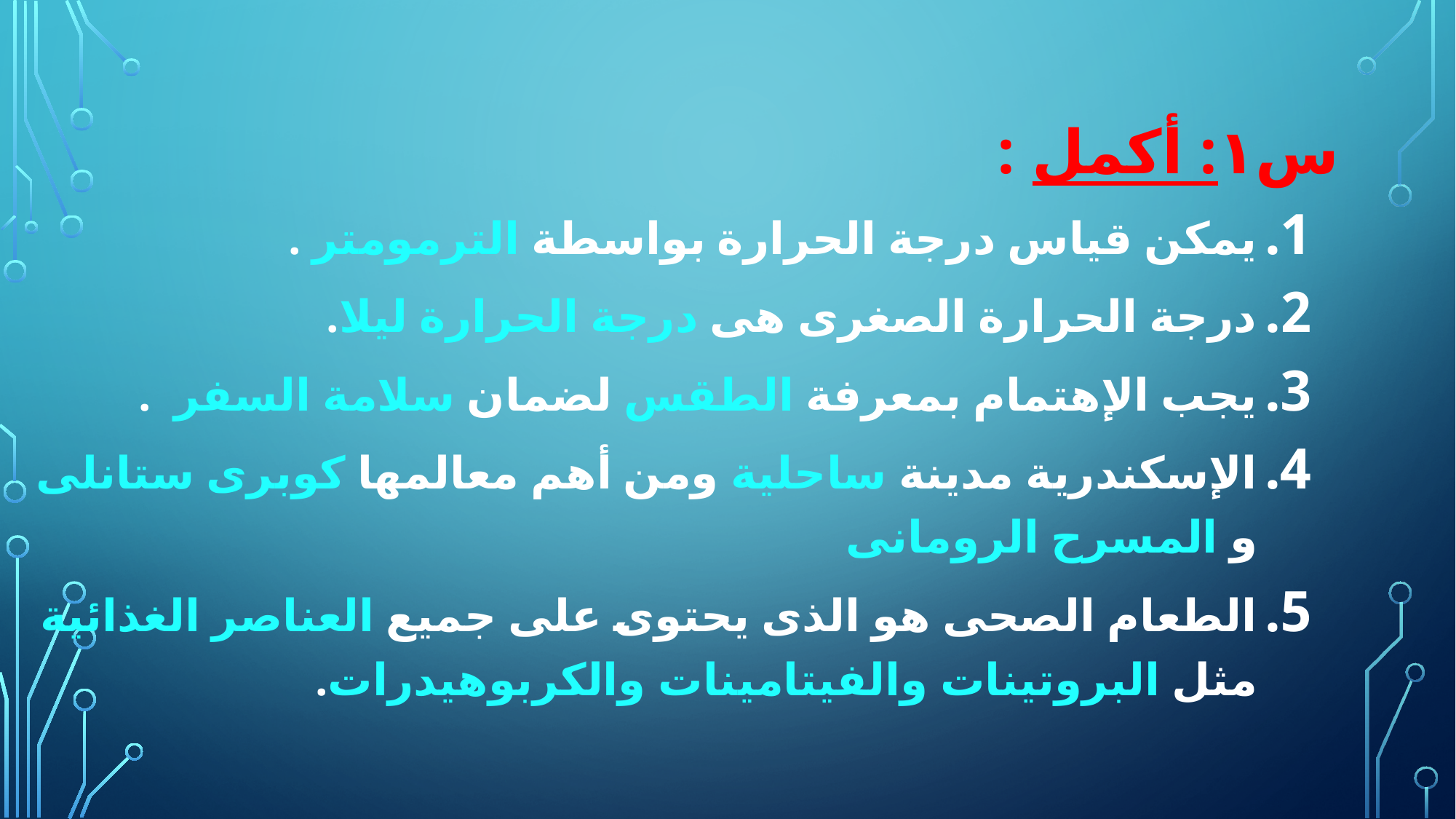

# س١: أكمل :
يمكن قياس درجة الحرارة بواسطة الترمومتر .
درجة الحرارة الصغرى هى درجة الحرارة ليلا.
يجب الإهتمام بمعرفة الطقس لضمان سلامة السفر  .
الإسكندرية مدينة ساحلية ومن أهم معالمها كوبرى ستانلى و المسرح الرومانى
الطعام الصحى هو الذى يحتوى على جميع العناصر الغذائية مثل البروتينات والفيتامينات والكربوهيدرات.